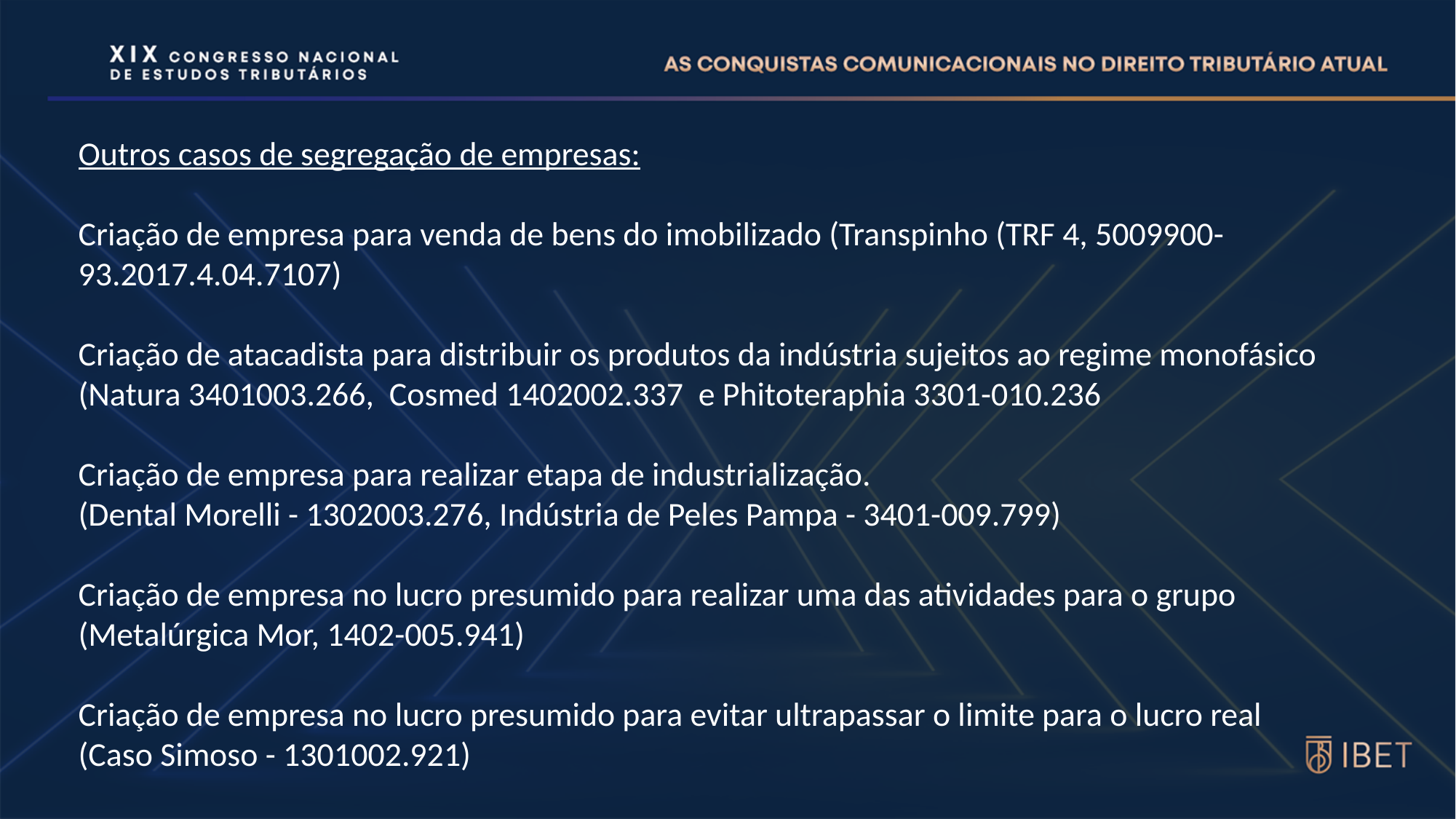

Outros casos de segregação de empresas:

Criação de empresa para venda de bens do imobilizado (Transpinho (TRF 4, 5009900-93.2017.4.04.7107)

Criação de atacadista para distribuir os produtos da indústria sujeitos ao regime monofásico (Natura 3401­003.266,  Cosmed 1402­002.337  e Phitoteraphia 3301-010.236

Criação de empresa para realizar etapa de industrialização.
(Dental Morelli - 1302­003.276, Indústria de Peles Pampa - 3401-009.799)

Criação de empresa no lucro presumido para realizar uma das atividades para o grupo (Metalúrgica Mor, 1402-005.941)

Criação de empresa no lucro presumido para evitar ultrapassar o limite para o lucro real
(Caso Simoso - 1301­002.921)